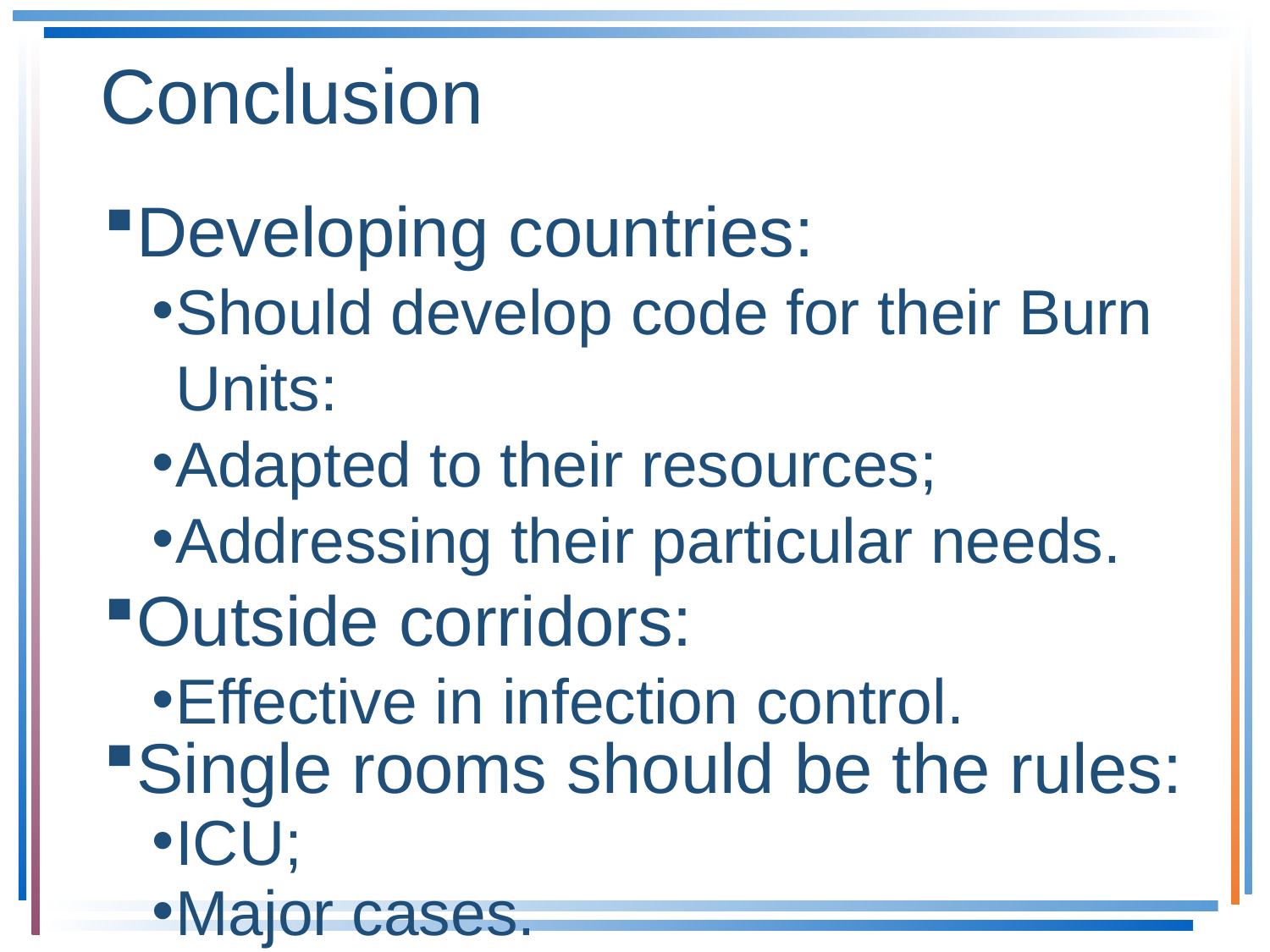

# Conclusion
Developing countries:
Should develop code for their Burn Units:
Adapted to their resources;
Addressing their particular needs.
Outside corridors:
Effective in infection control.
Single rooms should be the rules:
ICU;
Major cases.